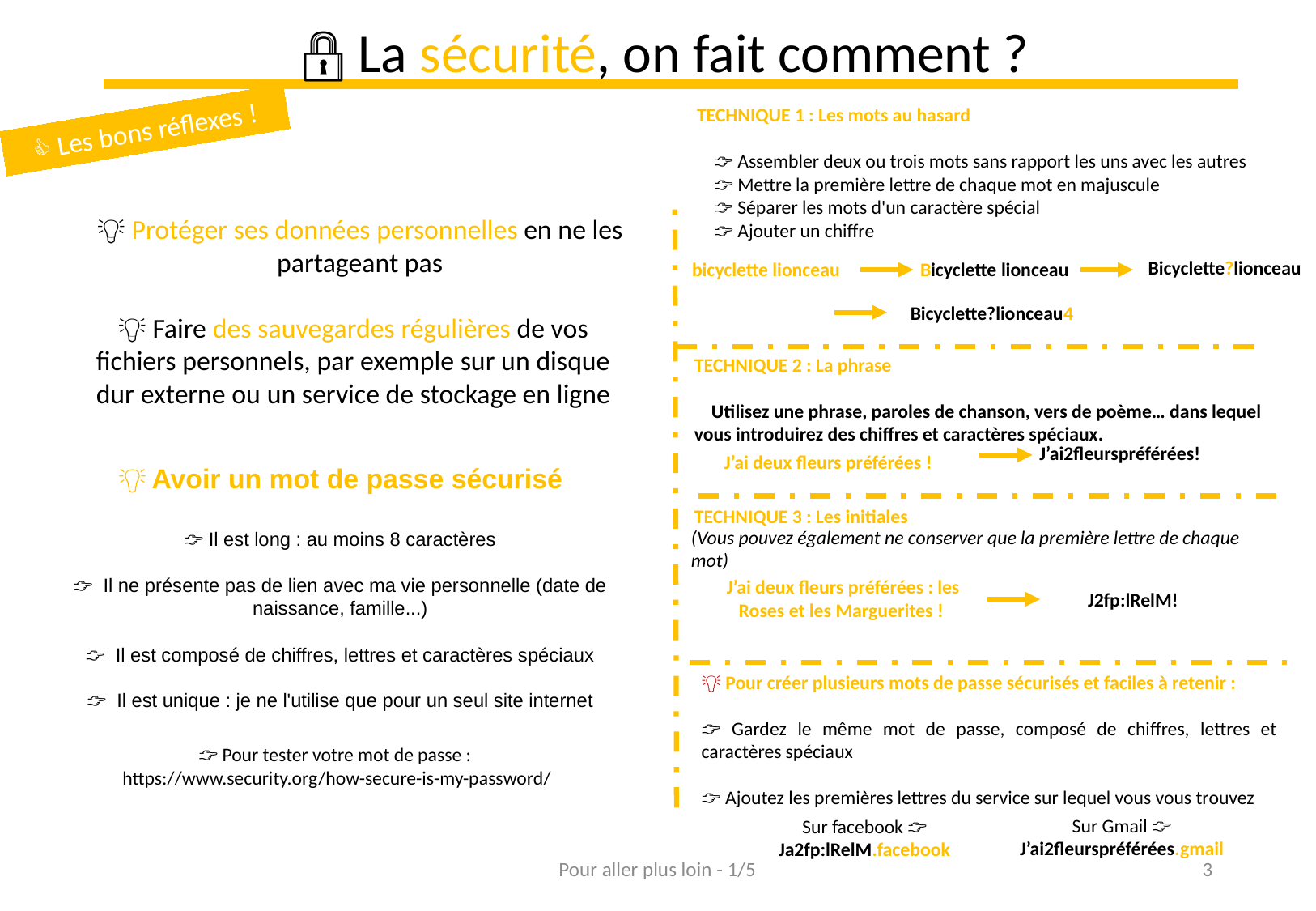

🔒 La sécurité, on fait comment ?
TECHNIQUE 1 : Les mots au hasard

    👉 Assembler deux ou trois mots sans rapport les uns avec les autres
    👉 Mettre la première lettre de chaque mot en majuscule
    👉 Séparer les mots d'un caractère spécial
    👉 Ajouter un chiffre
👍 Les bons réflexes !
💡 Protéger ses données personnelles en ne les partageant pas
Bicyclette?lionceau
bicyclette lionceau
Bicyclette lionceau
Bicyclette?lionceau4
💡 Faire des sauvegardes régulières de vos fichiers personnels, par exemple sur un disque dur externe ou un service de stockage en ligne
TECHNIQUE 2 : La phrase

    Utilisez une phrase, paroles de chanson, vers de poème… dans lequel vous introduirez des chiffres et caractères spéciaux.
J’ai2fleurspréférées!
J’ai deux fleurs préférées !
💡 Avoir un mot de passe sécurisé

👉 Il est long : au moins 8 caractères

👉  Il ne présente pas de lien avec ma vie personnelle (date de naissance, famille...)

👉  Il est composé de chiffres, lettres et caractères spéciaux

👉  Il est unique : je ne l'utilise que pour un seul site internet

(Vous pouvez également ne conserver que la première lettre de chaque mot)
TECHNIQUE 3 : Les initiales
J’ai deux fleurs préférées : les Roses et les Marguerites !
J2fp:lRelM!
💡 Pour créer plusieurs mots de passe sécurisés et faciles à retenir :

👉 Gardez le même mot de passe, composé de chiffres, lettres et caractères spéciaux

👉 Ajoutez les premières lettres du service sur lequel vous vous trouvez
👉 Pour tester votre mot de passe :
https://www.security.org/how-secure-is-my-password/
Sur Gmail 👉 J’ai2fleurspréférées.gmail
Sur facebook 👉 Ja2fp:lRelM.facebook
Pour aller plus loin - 1/5
3